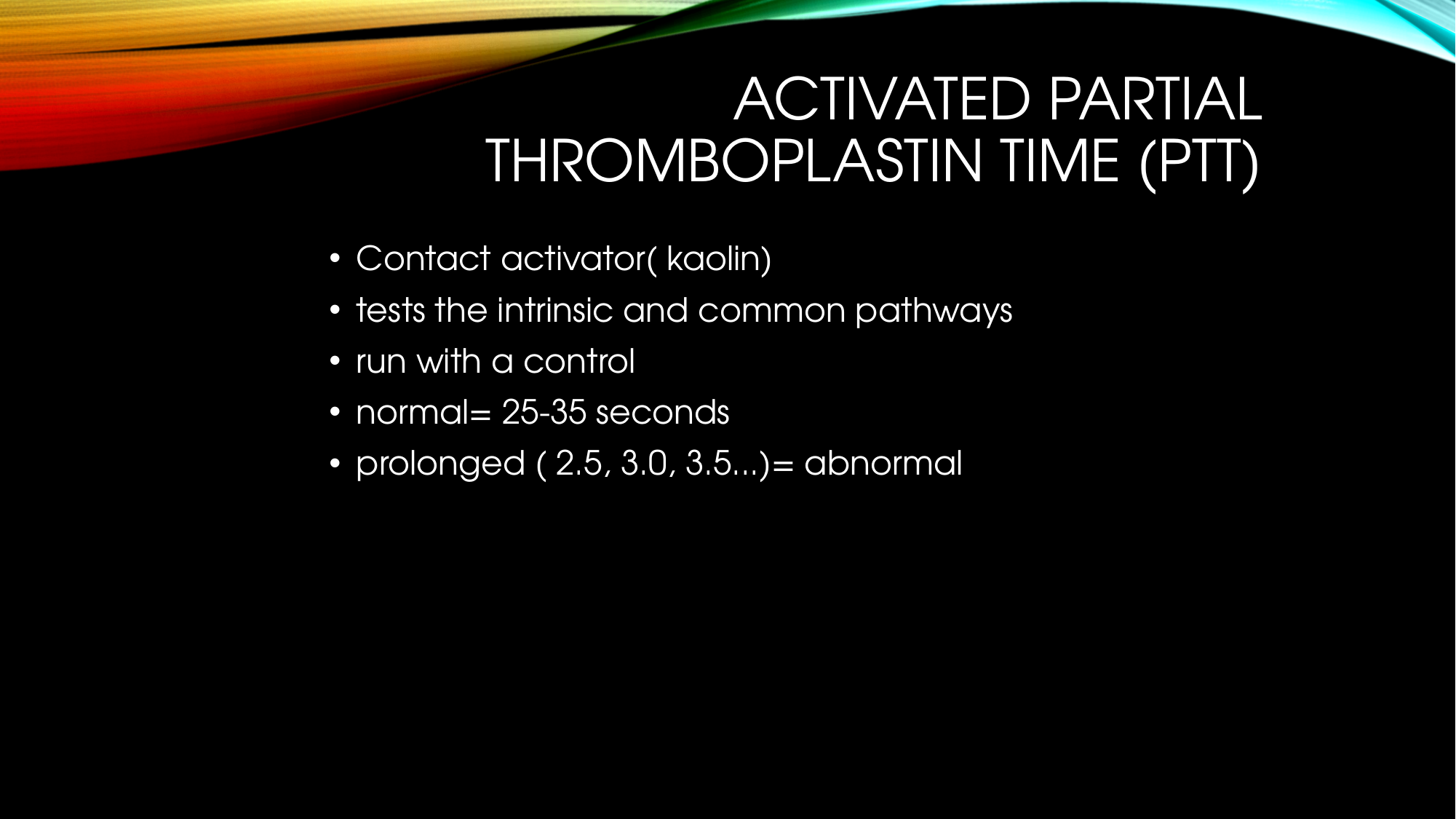

# Activated partial thromboplastin time (PTT)
Contact activator( kaolin)
tests the intrinsic and common pathways
run with a control
normal= 25-35 seconds
prolonged ( 2.5, 3.0, 3.5...)= abnormal